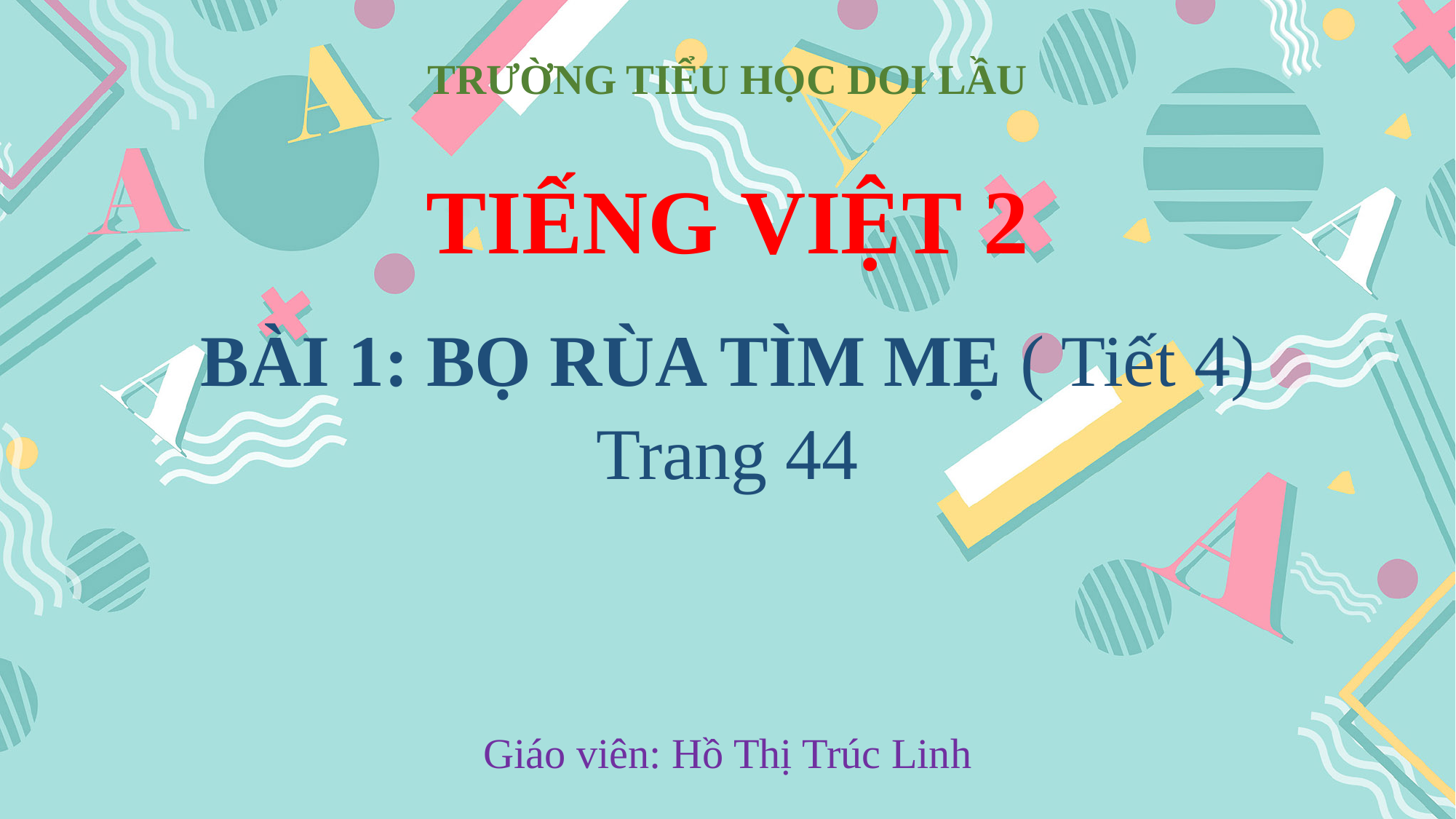

TRƯỜNG TIỂU HỌC DOI LẦU
# TIẾNG VIỆT 2
BÀI 1: BỌ RÙA TÌM MẸ ( Tiết 4)
Trang 44
Giáo viên: Hồ Thị Trúc Linh